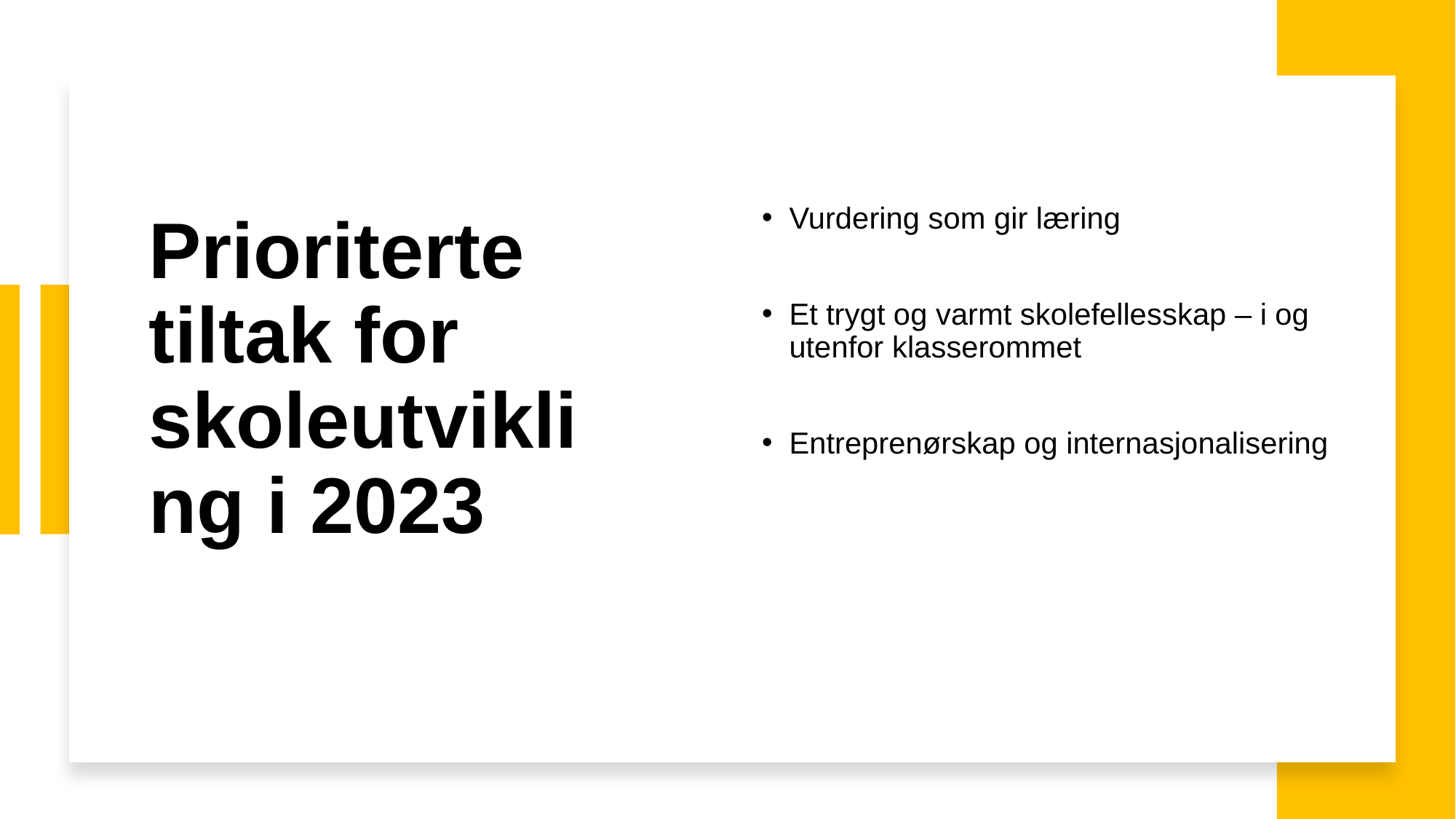

# Prioriterte tiltak for skoleutvikling i 2023
Vurdering som gir læring

Et trygt og varmt skolefellesskap – i og utenfor klasserommet

Entreprenørskap og internasjonalisering